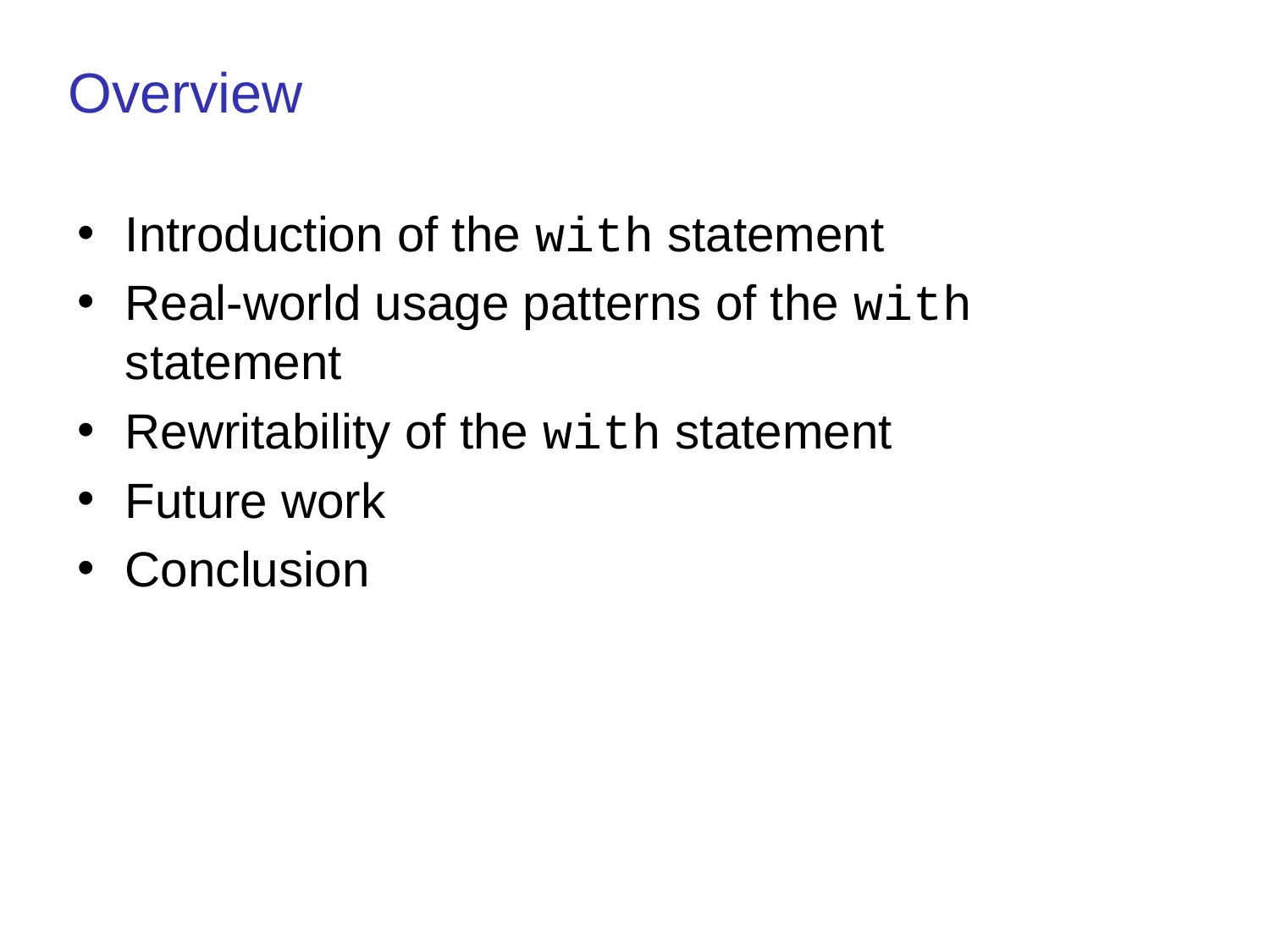

# Overview
Introduction of the with statement
Real-world usage patterns of the with statement
Rewritability of the with statement
Future work
Conclusion